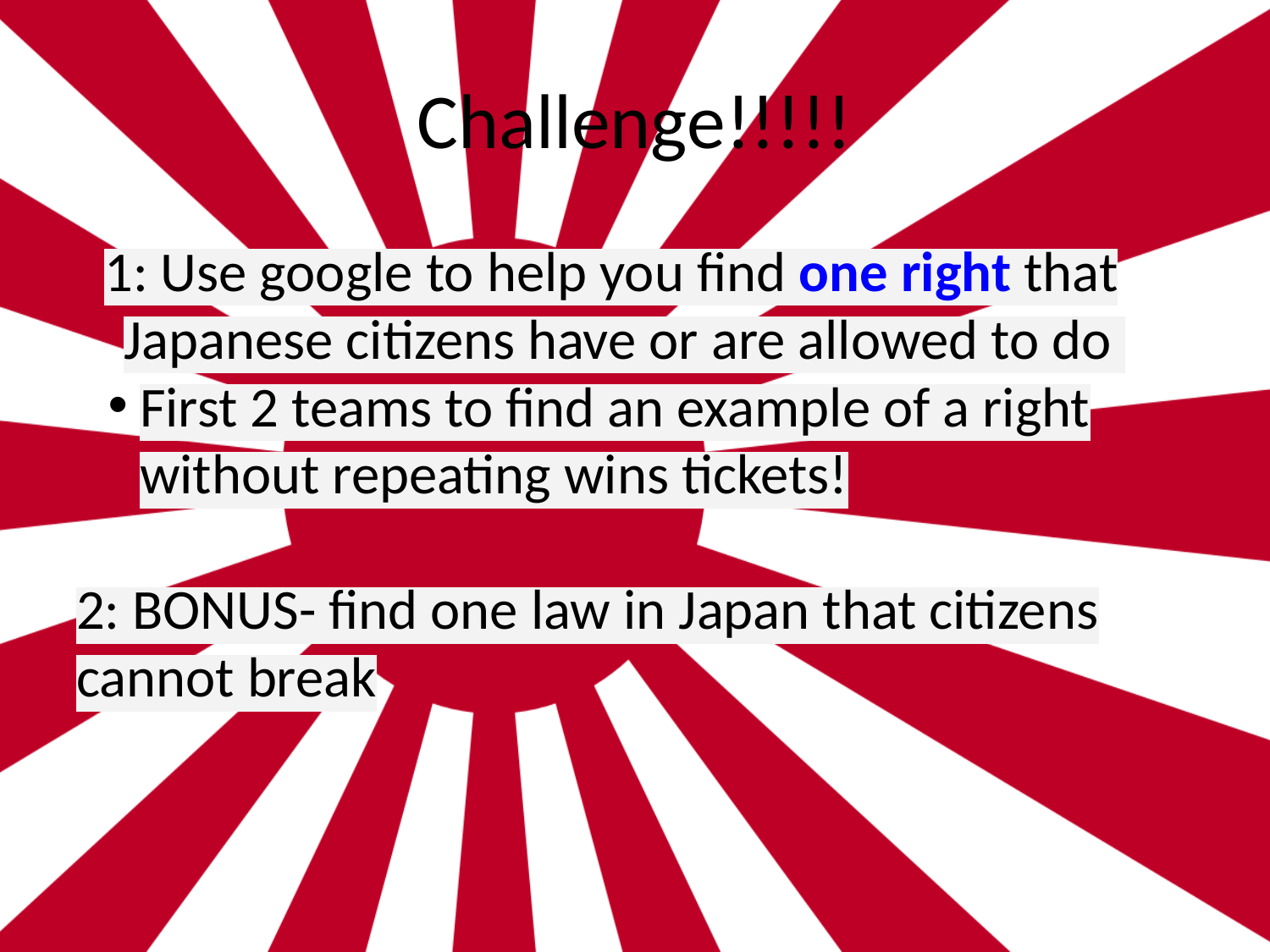

# Challenge!!!!!
1: Use google to help you find one right that Japanese citizens have or are allowed to do
First 2 teams to find an example of a right without repeating wins tickets!

2: BONUS- find one law in Japan that citizens cannot break